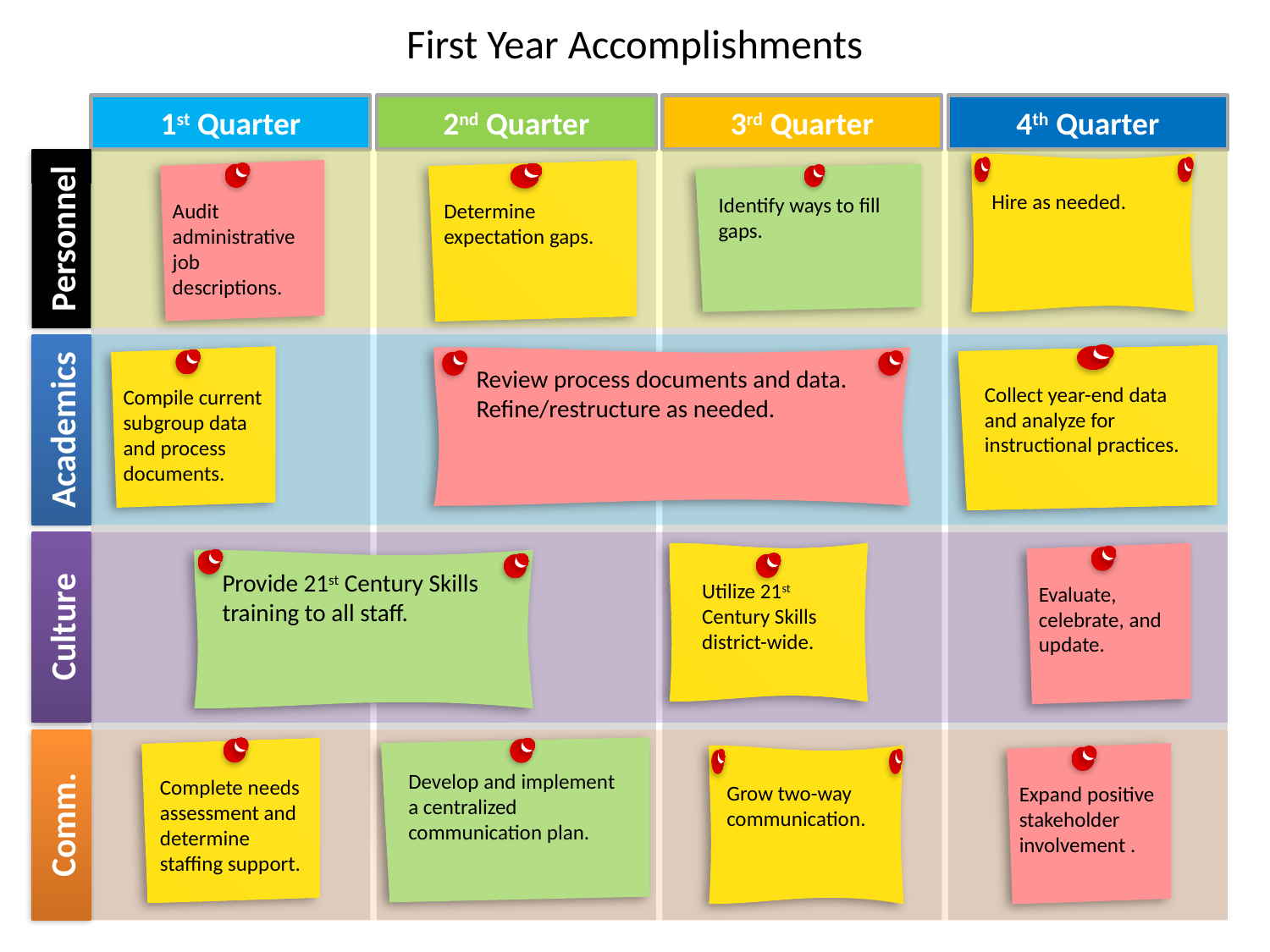

# First Year Accomplishments
1st Quarter
2nd Quarter
3rd Quarter
4th Quarter
Personnel

Hire as needed.

Audit administrative job descriptions.

Determine expectation gaps.

Identify ways to fill gaps.
Academics

Collect year-end data and analyze for instructional practices.

Compile current subgroup data and process documents.

Review process documents and data.  Refine/restructure as needed.
Culture

Utilize 21st Century Skills district-wide.

Evaluate, celebrate, and update.

Provide 21st Century Skills training to all staff.
Comm.

Complete needs assessment and determine staffing support.

Develop and implement a centralized communication plan.

Expand positive stakeholder involvement .

Grow two-way communication.